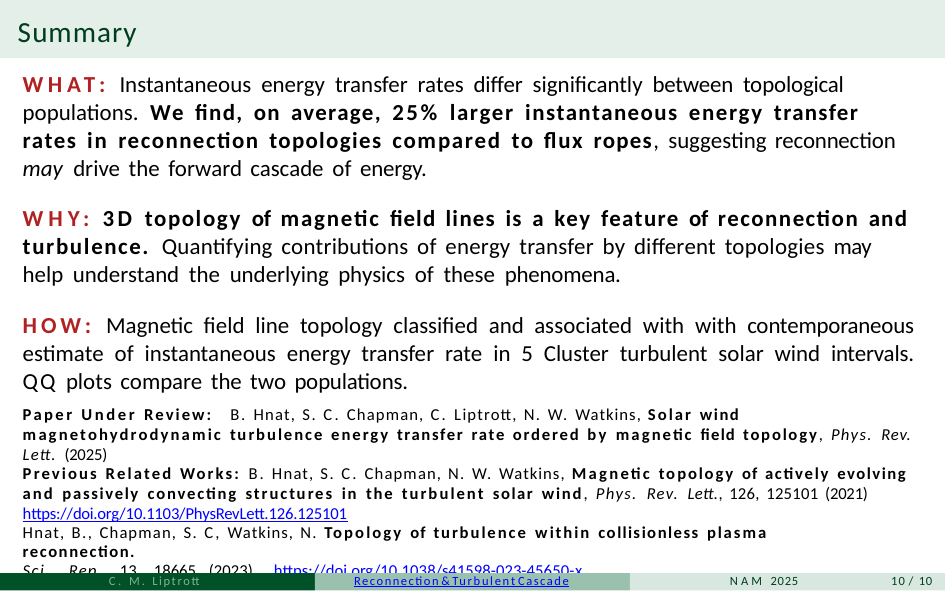

# Summary
WHAT: Instantaneous energy transfer rates differ significantly between topological populations. We find, on average, 25% larger instantaneous energy transfer rates in reconnection topologies compared to flux ropes, suggesting reconnection may drive the forward cascade of energy.
WHY: 3D topology of magnetic field lines is a key feature of reconnection and turbulence. Quantifying contributions of energy transfer by different topologies may  help understand the underlying physics of these phenomena.
HOW: Magnetic field line topology classified and associated with with contemporaneous estimate of instantaneous energy transfer rate in 5 Cluster turbulent solar wind intervals. QQ plots compare the two populations.
Paper Under Review:  B. Hnat, S. C. Chapman, C. Liptrott, N. W. Watkins, Solar wind magnetohydrodynamic turbulence energy transfer rate ordered by magnetic field topology, Phys. Rev. Lett. (2025)
Previous Related Works: B. Hnat, S. C. Chapman, N. W. Watkins, Magnetic topology of actively evolving
and passively convecting structures in the turbulent solar wind, Phys. Rev. Lett., 126, 125101 (2021) https://doi.org/10.1103/PhysRevLett.126.125101
Hnat, B., Chapman, S. C, Watkins, N. Topology of turbulence within collisionless plasma reconnection.
Sci.  Rep.  13, 18665 (2023).  https://doi.org/10.1038/s41598-023-45650-x

C. M. Liptrott
Reconnection & Turbulent Cascade
NAM 2025
10 / 10